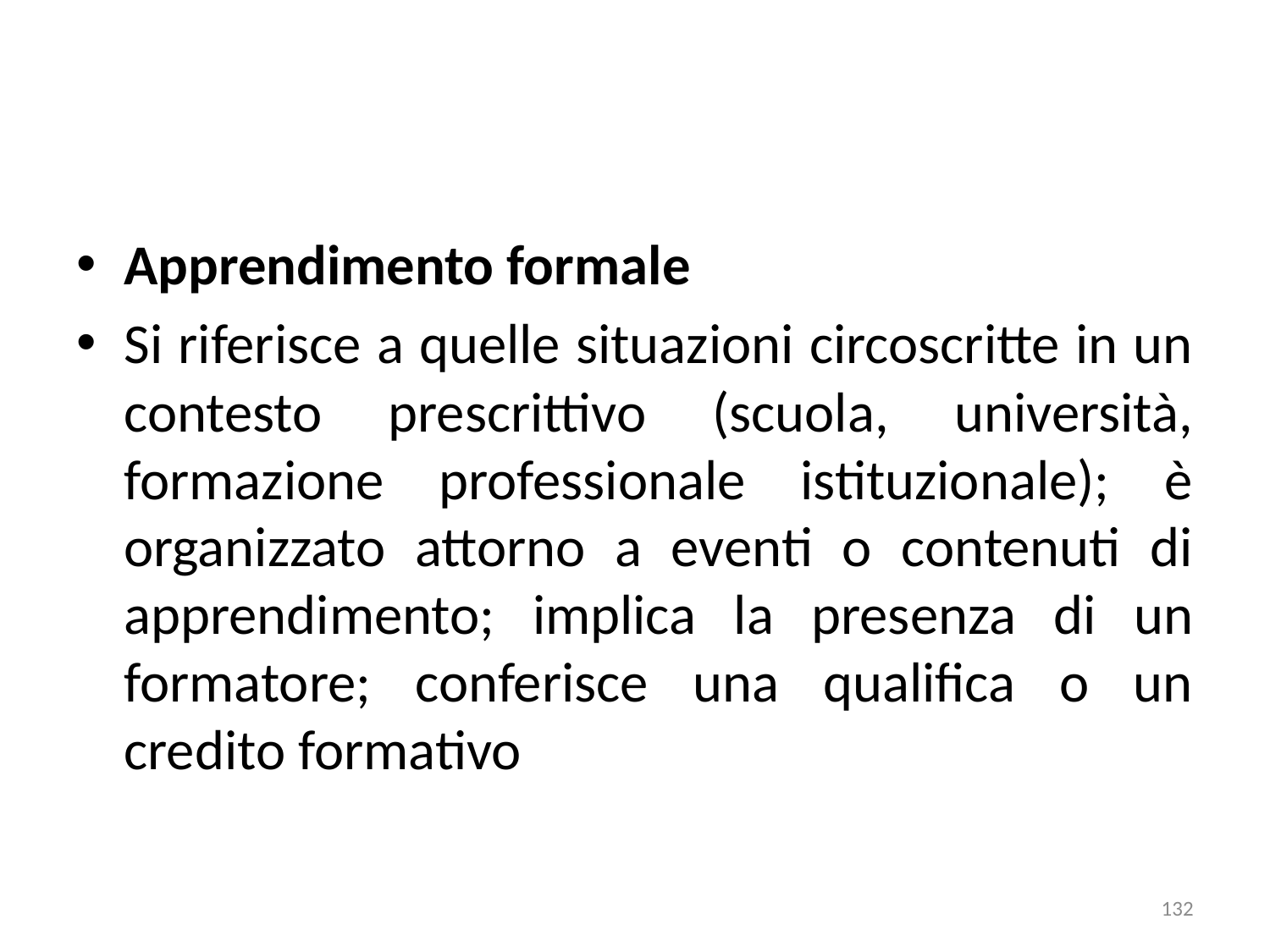

Apprendimento formale
Si riferisce a quelle situazioni circoscritte in un contesto prescrittivo (scuola, università, formazione professionale istituzionale); è organizzato attorno a eventi o contenuti di apprendimento; implica la presenza di un formatore; conferisce una qualifica o un credito formativo

132